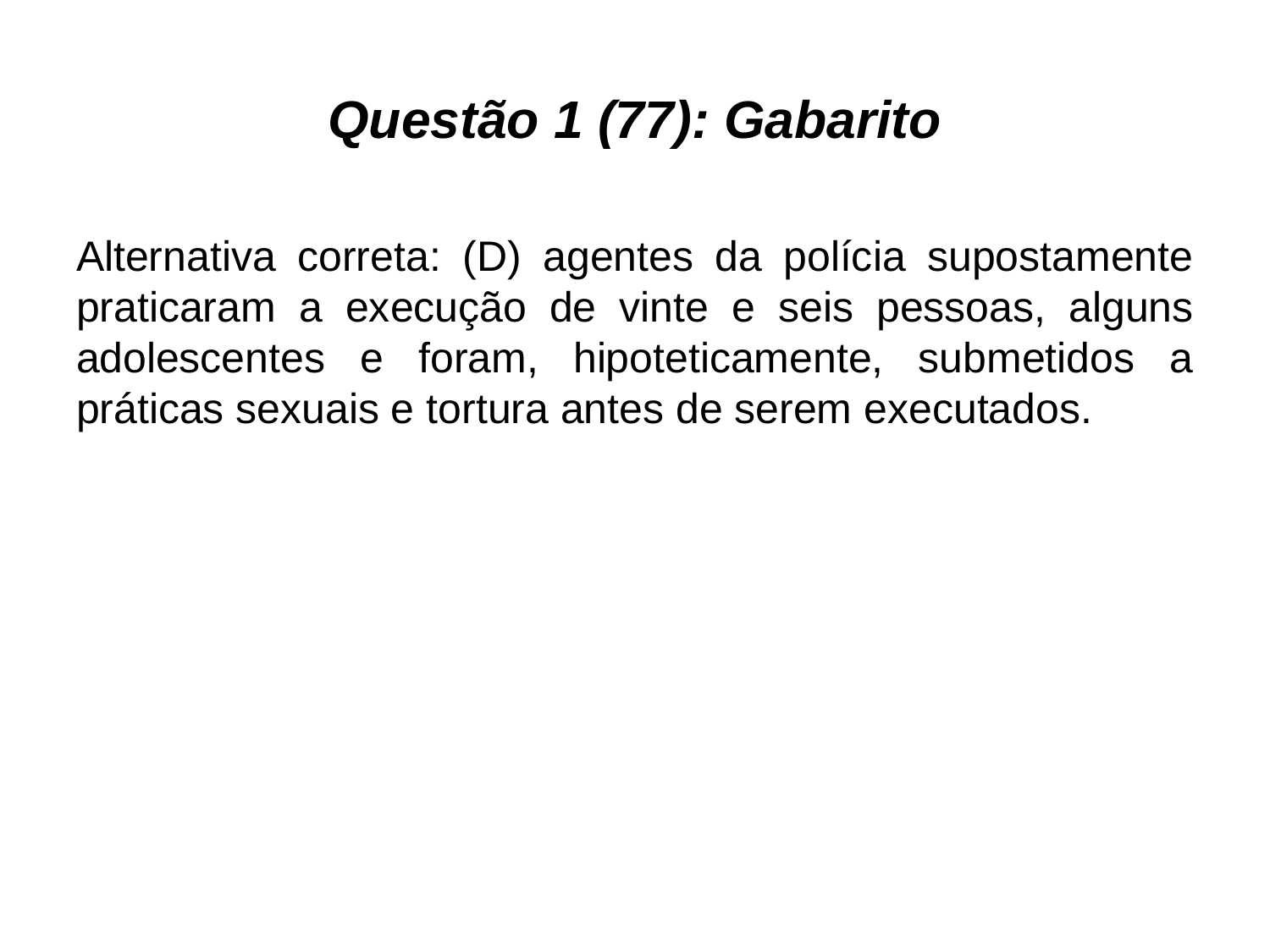

# Questão 1 (77): Gabarito
Alternativa correta: (D) agentes da polícia supostamente praticaram a execução de vinte e seis pessoas, alguns adolescentes e foram, hipoteticamente, submetidos a práticas sexuais e tortura antes de serem executados.